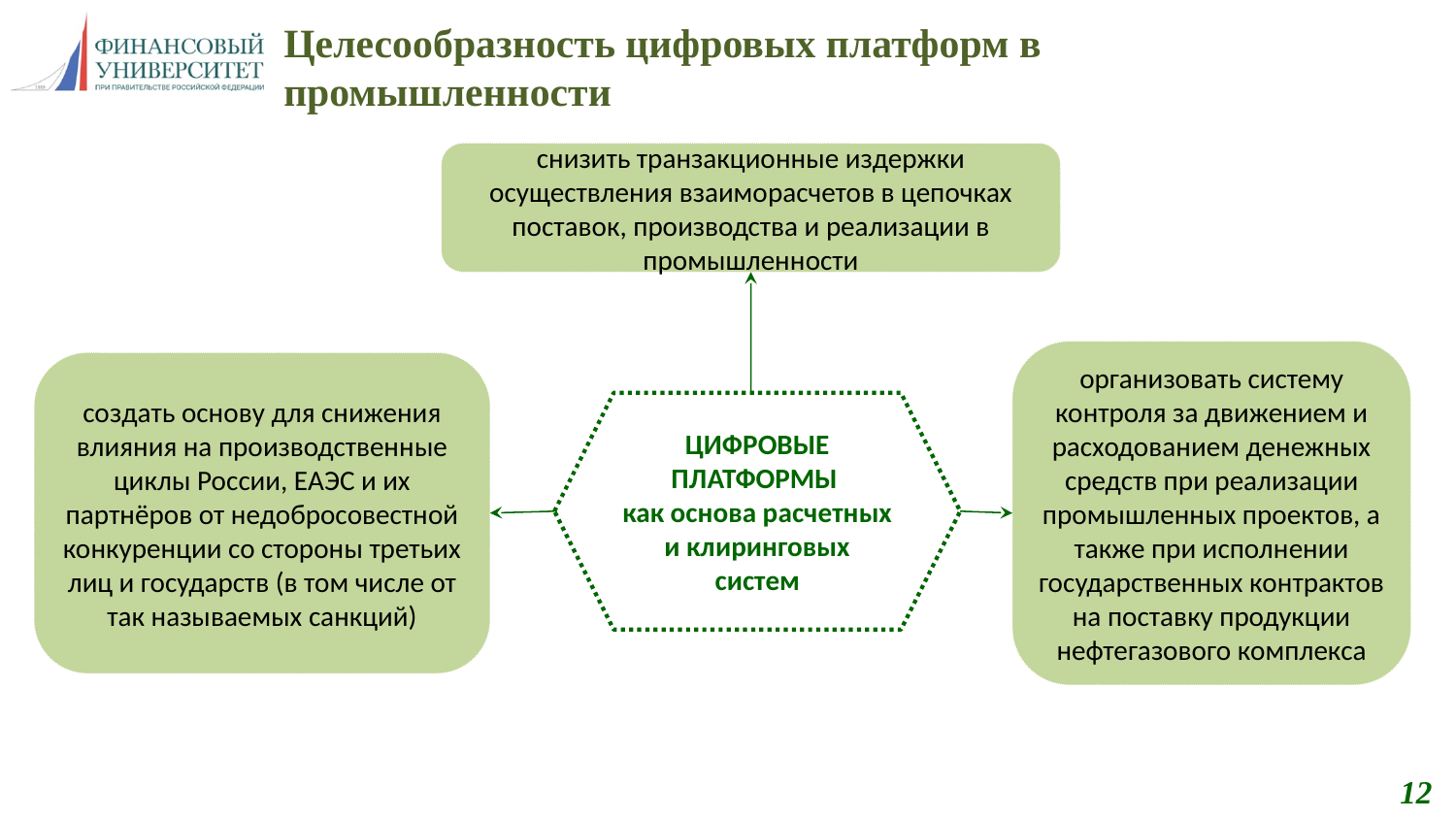

# Целесообразность цифровых платформ в промышленности
снизить транзакционные издержки осуществления взаиморасчетов в цепочках поставок, производства и реализации в промышленности
организовать систему контроля за движением и расходованием денежных средств при реализации промышленных проектов, а также при исполнении государственных контрактов на поставку продукции нефтегазового комплекса
создать основу для снижения влияния на производственные циклы России, ЕАЭС и их партнёров от недобросовестной конкуренции со стороны третьих лиц и государств (в том числе от так называемых санкций)
ЦИФРОВЫЕ ПЛАТФОРМЫ
как основа расчетных и клиринговых систем
12